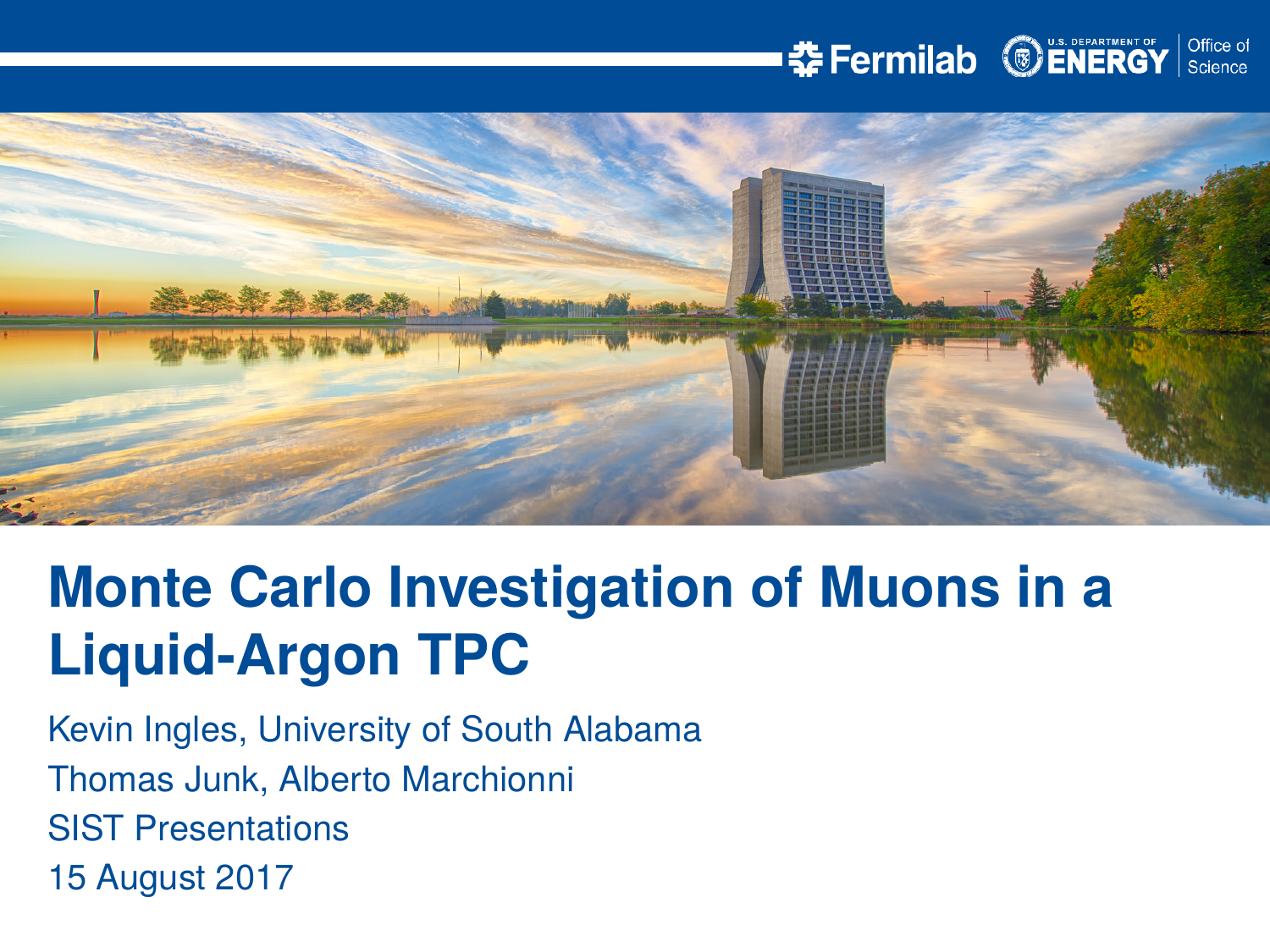

Monte Carlo Investigation of Muons in a Liquid-Argon TPC
Kevin Ingles, University of South Alabama
Thomas Junk, Alberto Marchionni
SIST Presentations
15 August 2017